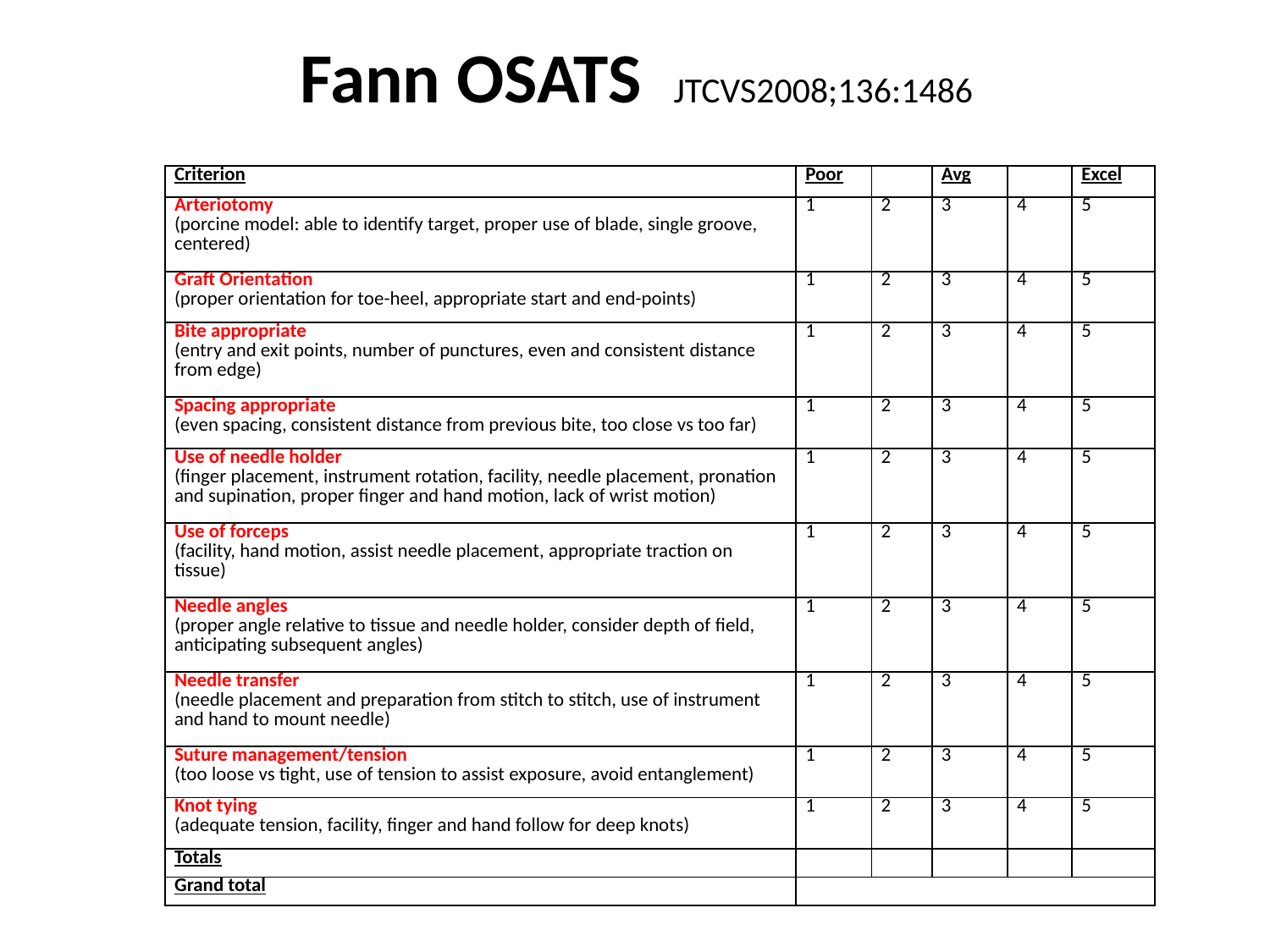

Fann OSATS  JTCVS2008;136:1486
| Criterion | Poor |  | Avg |  | Excel |
| --- | --- | --- | --- | --- | --- |
| Arteriotomy (porcine model: able to identify target, proper use of blade, single groove, centered) | 1 | 2 | 3 | 4 | 5 |
| Graft Orientation (proper orientation for toe-heel, appropriate start and end-points) | 1 | 2 | 3 | 4 | 5 |
| Bite appropriate (entry and exit points, number of punctures, even and consistent distance from edge) | 1 | 2 | 3 | 4 | 5 |
| Spacing appropriate (even spacing, consistent distance from previous bite, too close vs too far) | 1 | 2 | 3 | 4 | 5 |
| Use of needle holder (finger placement, instrument rotation, facility, needle placement, pronation and supination, proper finger and hand motion, lack of wrist motion) | 1 | 2 | 3 | 4 | 5 |
| Use of forceps (facility, hand motion, assist needle placement, appropriate traction on tissue) | 1 | 2 | 3 | 4 | 5 |
| Needle angles (proper angle relative to tissue and needle holder, consider depth of field, anticipating subsequent angles) | 1 | 2 | 3 | 4 | 5 |
| Needle transfer (needle placement and preparation from stitch to stitch, use of instrument and hand to mount needle) | 1 | 2 | 3 | 4 | 5 |
| Suture management/tension (too loose vs tight, use of tension to assist exposure, avoid entanglement) | 1 | 2 | 3 | 4 | 5 |
| Knot tying (adequate tension, facility, finger and hand follow for deep knots) | 1 | 2 | 3 | 4 | 5 |
| Totals |  |  |  |  |  |
| Grand total |  |  |  |  |  |